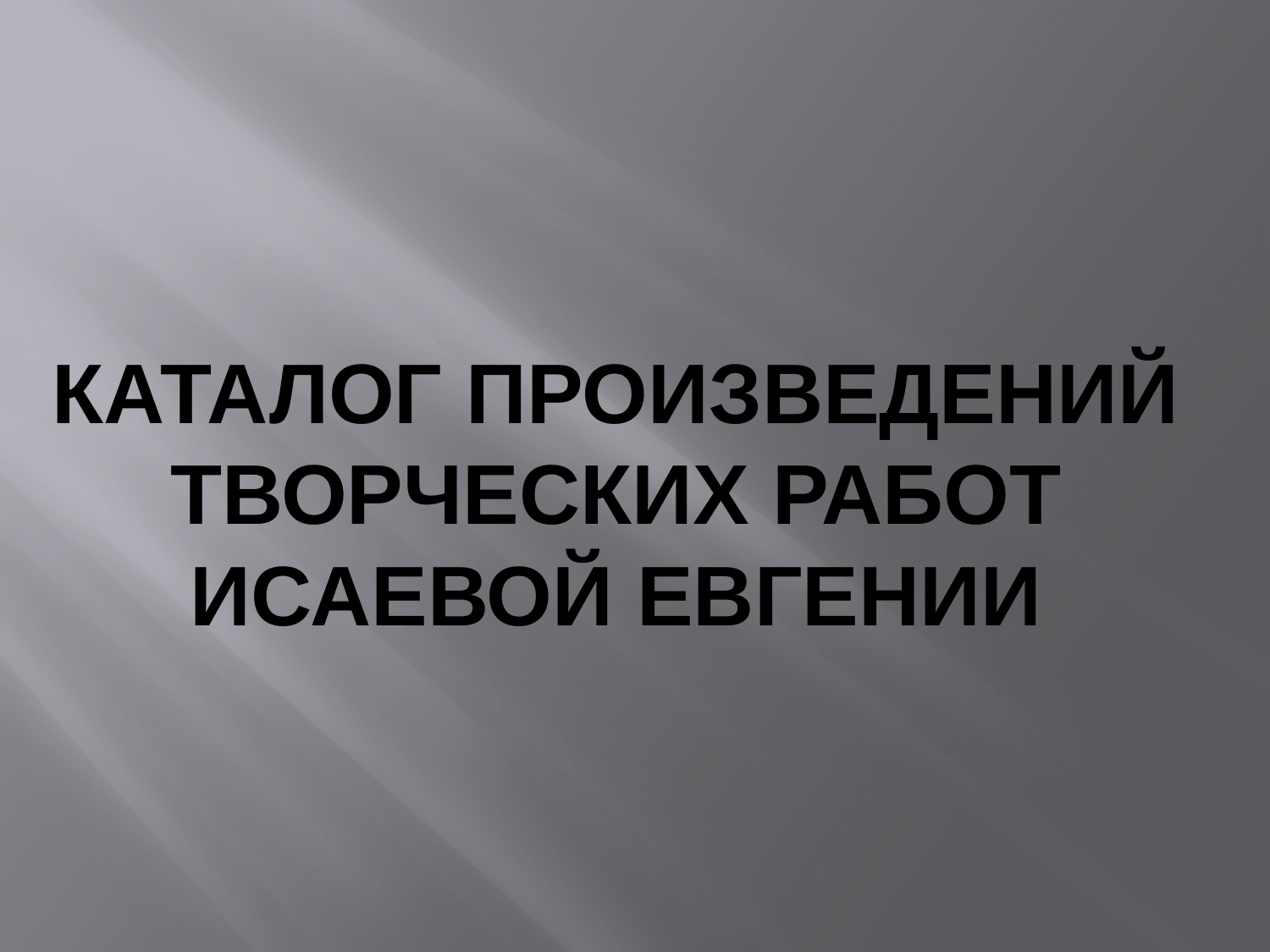

# Каталог произведений творческих работ исаевой евгении